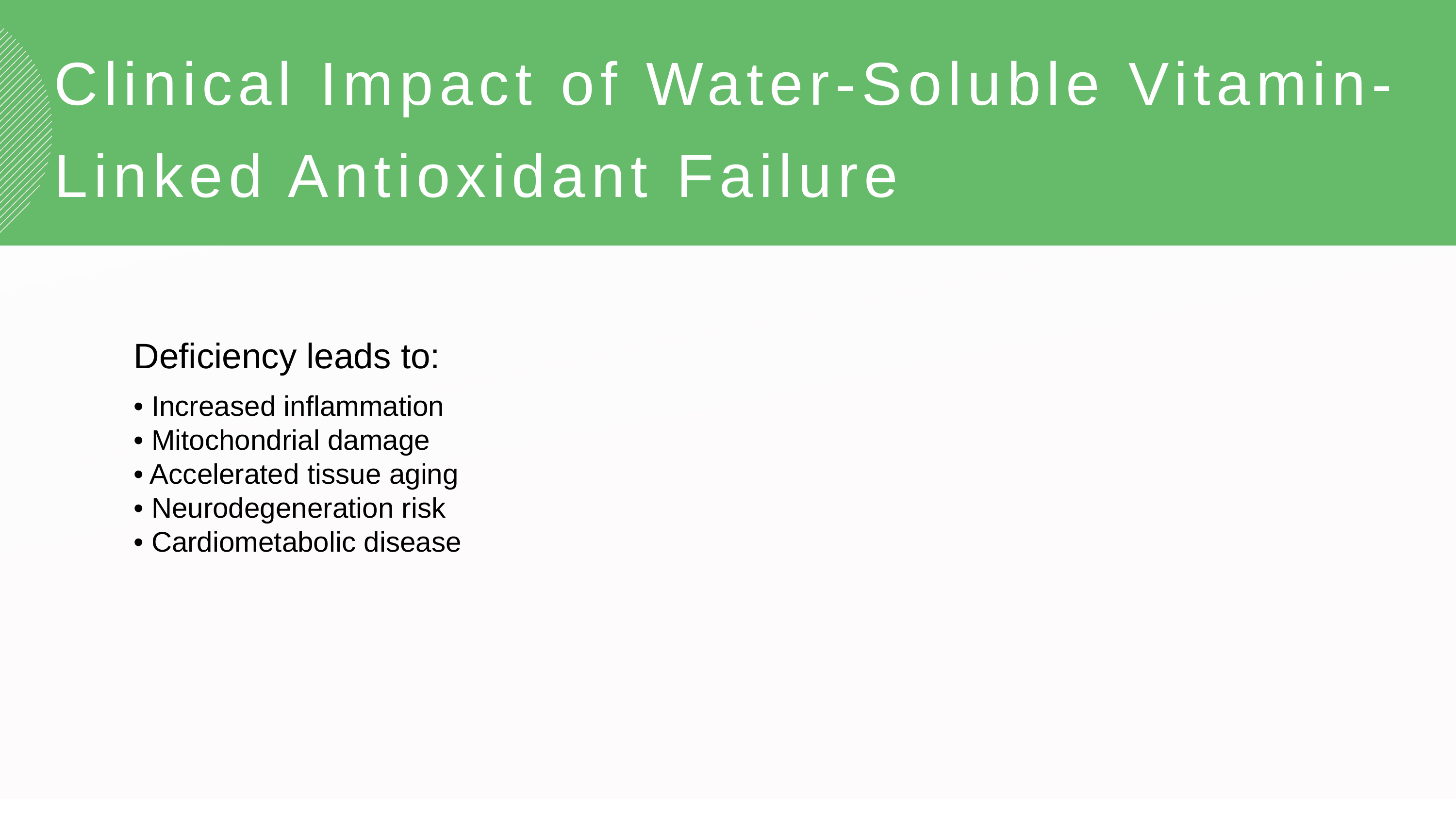

Clinical Impact of Water-Soluble Vitamin-Linked Antioxidant Failure
Deficiency leads to:
• Increased inflammation
• Mitochondrial damage
• Accelerated tissue aging
• Neurodegeneration risk
• Cardiometabolic disease
24